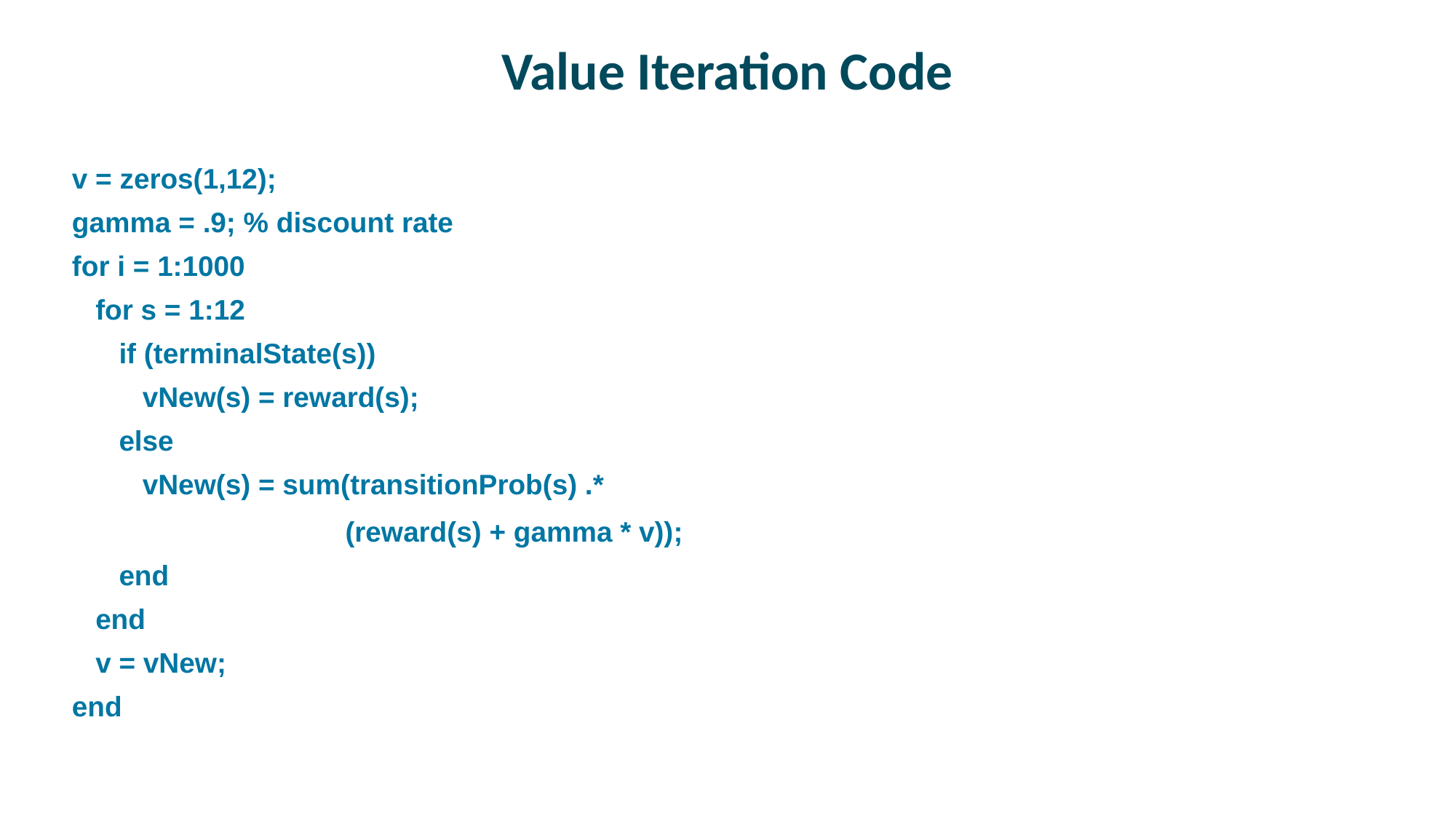

# Value Iteration Code
v = zeros(1,12);
gamma = .9; % discount rate
for i = 1:1000
   for s = 1:12
      if (terminalState(s))
         vNew(s) = reward(s);
      else
         vNew(s) = sum(transitionProb(s) .*
                                   (reward(s) + gamma * v));
      end
   end
   v = vNew;
end